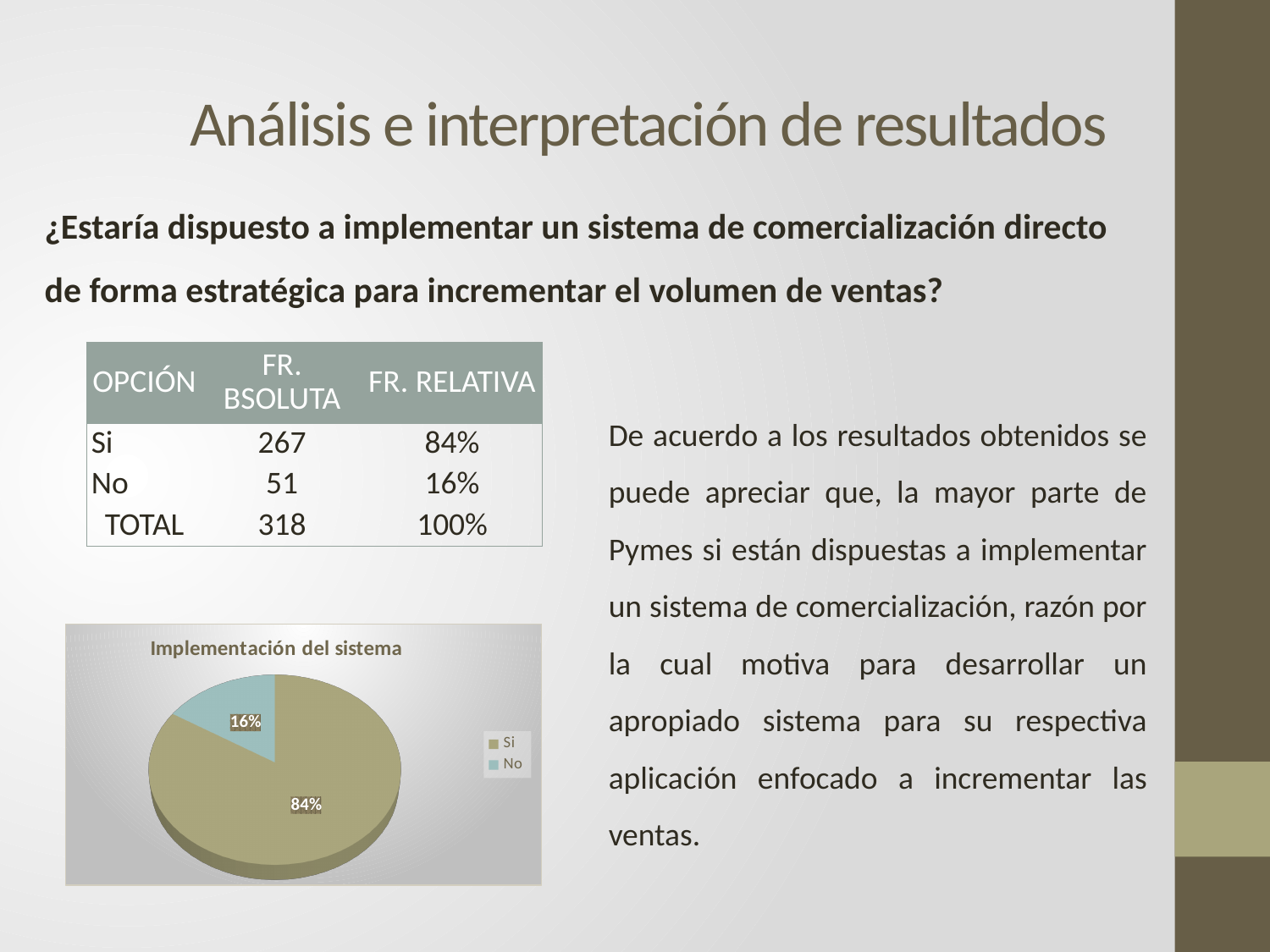

Análisis e interpretación de resultados
¿Estaría dispuesto a implementar un sistema de comercialización directo de forma estratégica para incrementar el volumen de ventas?
| OPCIÓN | FR. BSOLUTA | FR. RELATIVA |
| --- | --- | --- |
| Si | 267 | 84% |
| No | 51 | 16% |
| TOTAL | 318 | 100% |
De acuerdo a los resultados obtenidos se puede apreciar que, la mayor parte de Pymes si están dispuestas a implementar un sistema de comercialización, razón por la cual motiva para desarrollar un apropiado sistema para su respectiva aplicación enfocado a incrementar las ventas.

[unsupported chart]